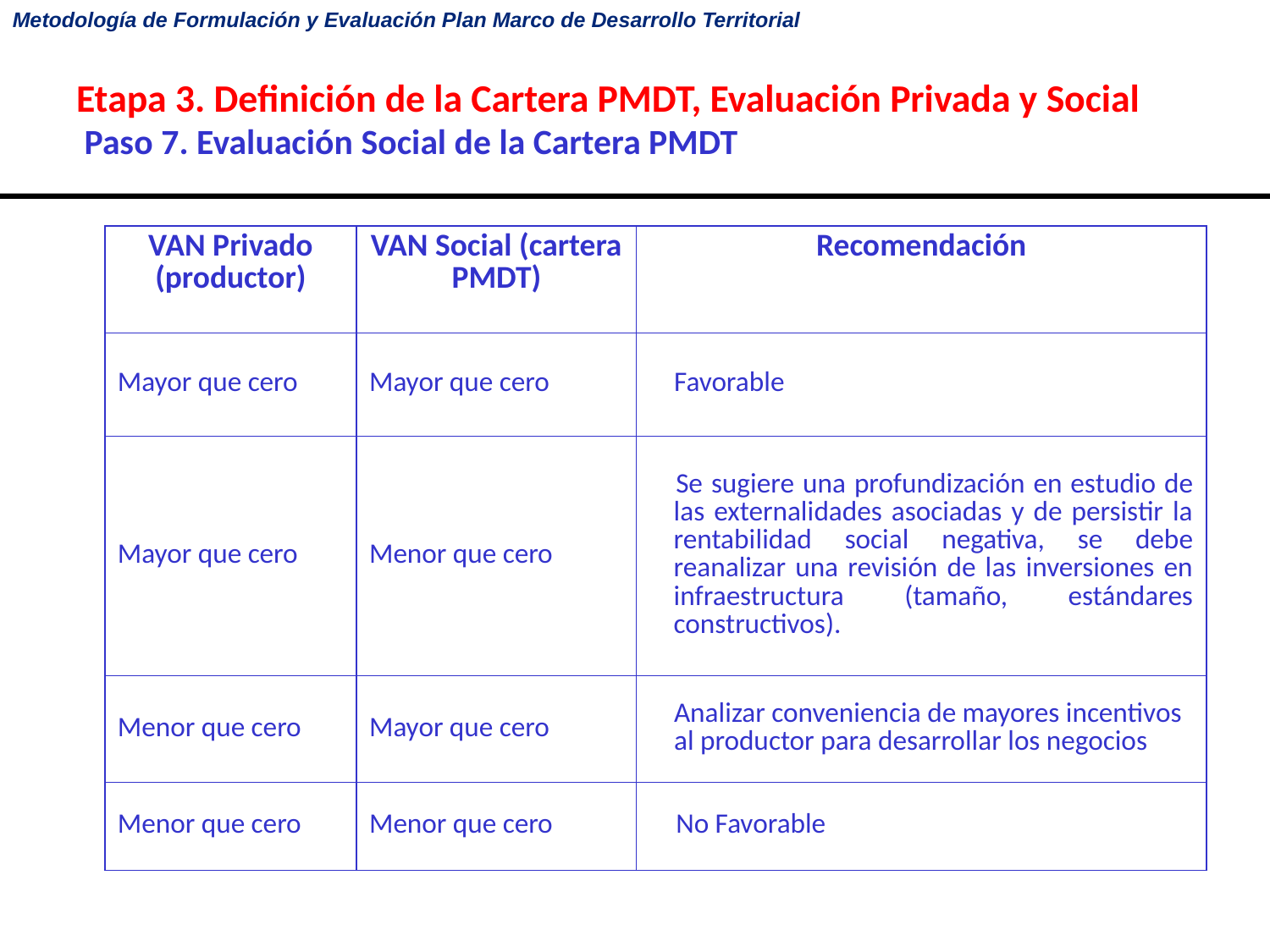

# Etapa 3. Definición de la Cartera PMDT, Evaluación Privada y Social Paso 7. Evaluación Social de la Cartera PMDT
| VAN Privado (productor) | VAN Social (cartera PMDT) | Recomendación |
| --- | --- | --- |
| Mayor que cero | Mayor que cero | Favorable |
| Mayor que cero | Menor que cero | Se sugiere una profundización en estudio de las externalidades asociadas y de persistir la rentabilidad social negativa, se debe reanalizar una revisión de las inversiones en infraestructura (tamaño, estándares constructivos). |
| Menor que cero | Mayor que cero | Analizar conveniencia de mayores incentivos al productor para desarrollar los negocios |
| Menor que cero | Menor que cero | No Favorable |